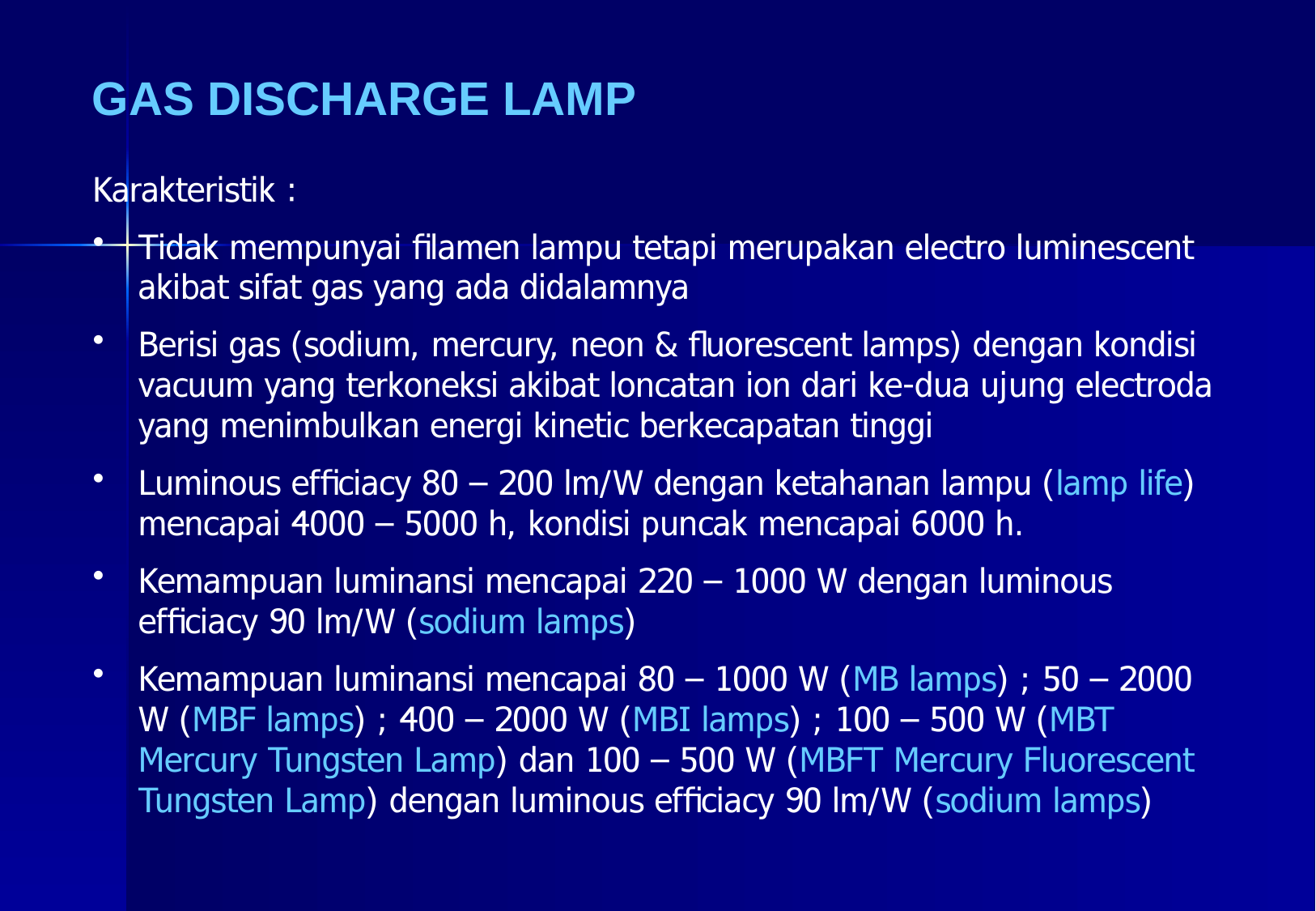

# GAS DISCHARGE LAMP
Karakteristik :
Tidak mempunyai filamen lampu tetapi merupakan electro luminescent akibat sifat gas yang ada didalamnya
Berisi gas (sodium, mercury, neon & fluorescent lamps) dengan kondisi vacuum yang terkoneksi akibat loncatan ion dari ke-dua ujung electroda yang menimbulkan energi kinetic berkecapatan tinggi
Luminous efficiacy 80 – 200 lm/W dengan ketahanan lampu (lamp life) mencapai 4000 – 5000 h, kondisi puncak mencapai 6000 h.
Kemampuan luminansi mencapai 220 – 1000 W dengan luminous efficiacy 90 lm/W (sodium lamps)
Kemampuan luminansi mencapai 80 – 1000 W (MB lamps) ; 50 – 2000 W (MBF lamps) ; 400 – 2000 W (MBI lamps) ; 100 – 500 W (MBT Mercury Tungsten Lamp) dan 100 – 500 W (MBFT Mercury Fluorescent Tungsten Lamp) dengan luminous efficiacy 90 lm/W (sodium lamps)